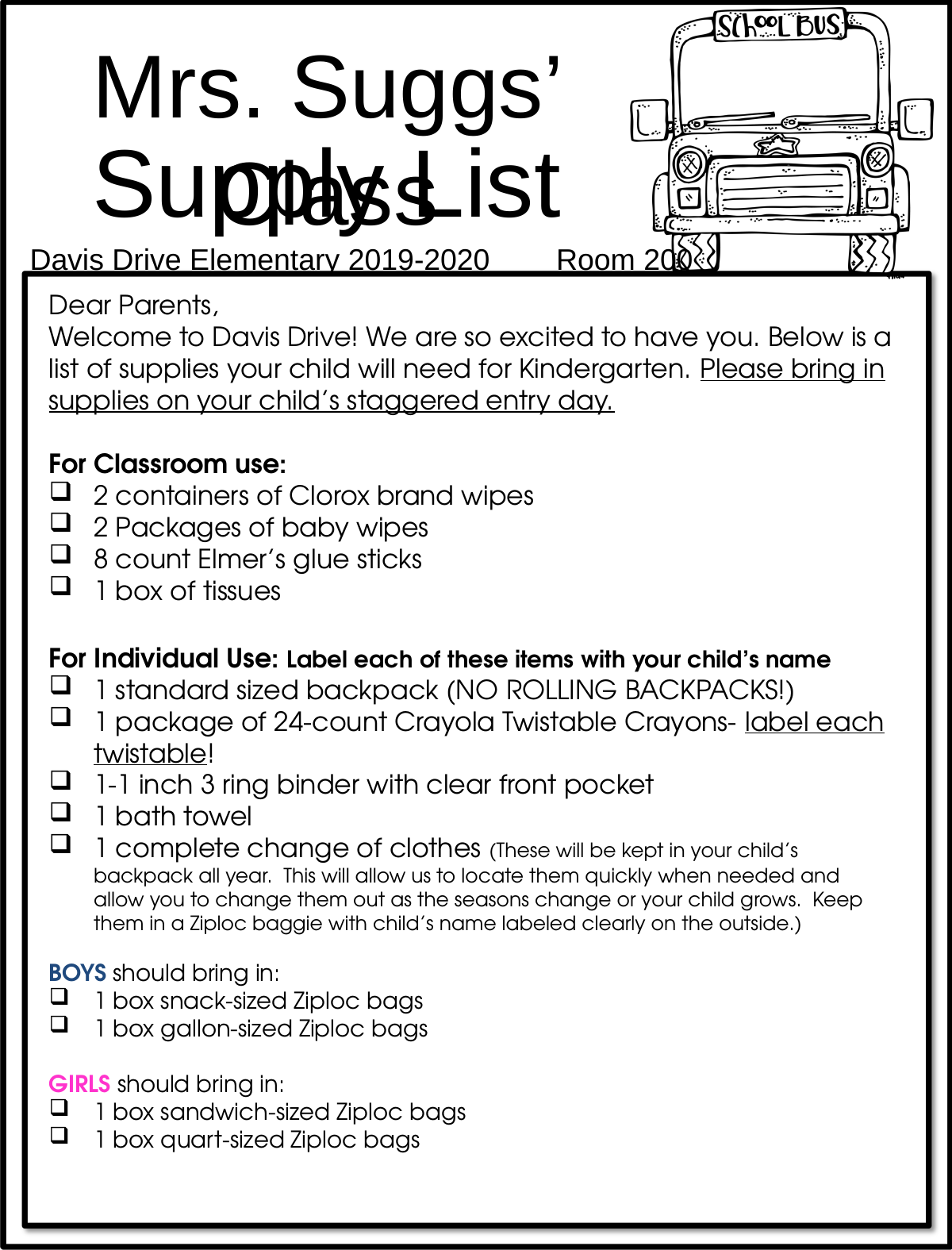

Mrs. Suggs’ Class
Supply List
Davis Drive Elementary 2019-2020        Room 200
Dear Parents,
Welcome to Davis Drive! We are so excited to have you. Below is a list of supplies your child will need for Kindergarten. Please bring in supplies on your child’s staggered entry day.

For Classroom use:
2 containers of Clorox brand wipes
2 Packages of baby wipes
8 count Elmer’s glue sticks
1 box of tissues

For Individual Use: Label each of these items with your child’s name
1 standard sized backpack (NO ROLLING BACKPACKS!)
1 package of 24-count Crayola Twistable Crayons- label each twistable!
1-1 inch 3 ring binder with clear front pocket
1 bath towel
1 complete change of clothes (These will be kept in your child’s backpack all year.  This will allow us to locate them quickly when needed and allow you to change them out as the seasons change or your child grows.  Keep them in a Ziploc baggie with child’s name labeled clearly on the outside.)

BOYS should bring in:
1 box snack-sized Ziploc bags
1 box gallon-sized Ziploc bags

GIRLS should bring in:
1 box sandwich-sized Ziploc bags
1 box quart-sized Ziploc bags